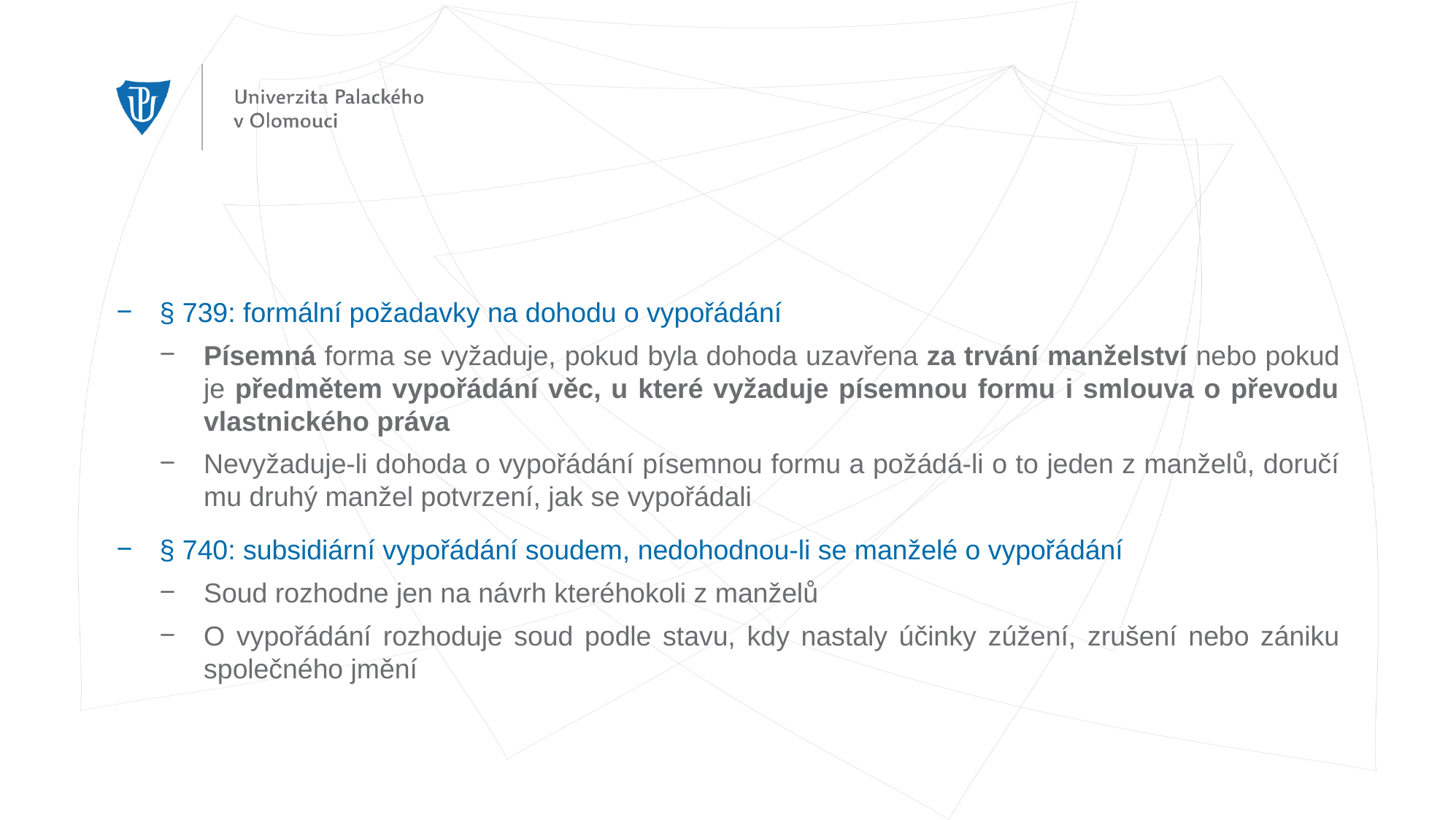

#
§ 739: formální požadavky na dohodu o vypořádání
Písemná forma se vyžaduje, pokud byla dohoda uzavřena za trvání manželství nebo pokud je předmětem vypořádání věc, u které vyžaduje písemnou formu i smlouva o převodu vlastnického práva
Nevyžaduje-li dohoda o vypořádání písemnou formu a požádá-li o to jeden z manželů, doručí mu druhý manžel potvrzení, jak se vypořádali
§ 740: subsidiární vypořádání soudem, nedohodnou-li se manželé o vypořádání
Soud rozhodne jen na návrh kteréhokoli z manželů
O vypořádání rozhoduje soud podle stavu, kdy nastaly účinky zúžení, zrušení nebo zániku společného jmění